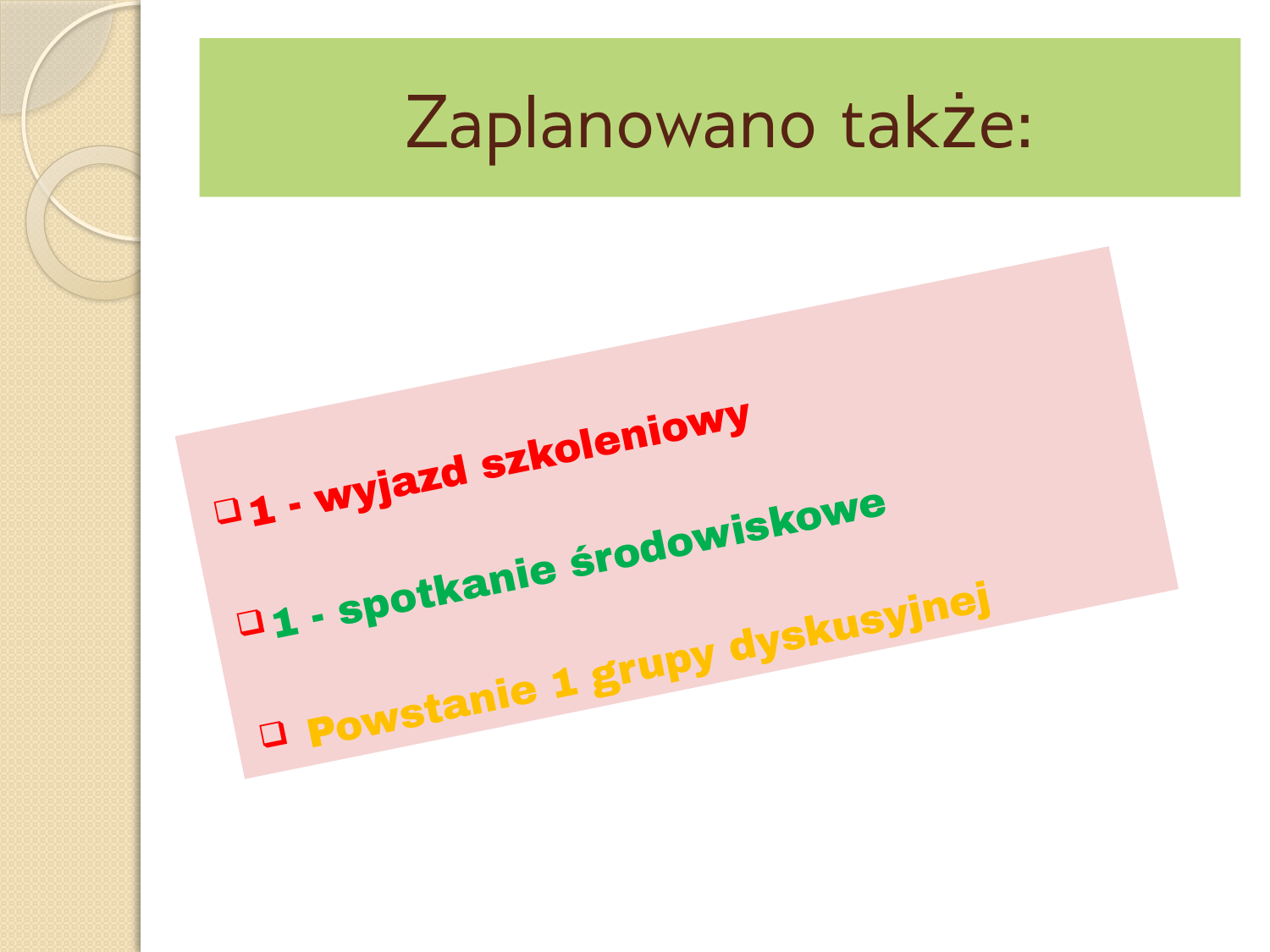

# Zaplanowano także:

1 - wyjazd szkoleniowy

1 - spotkanie środowiskowe

 Powstanie 1 grupy dyskusyjnej